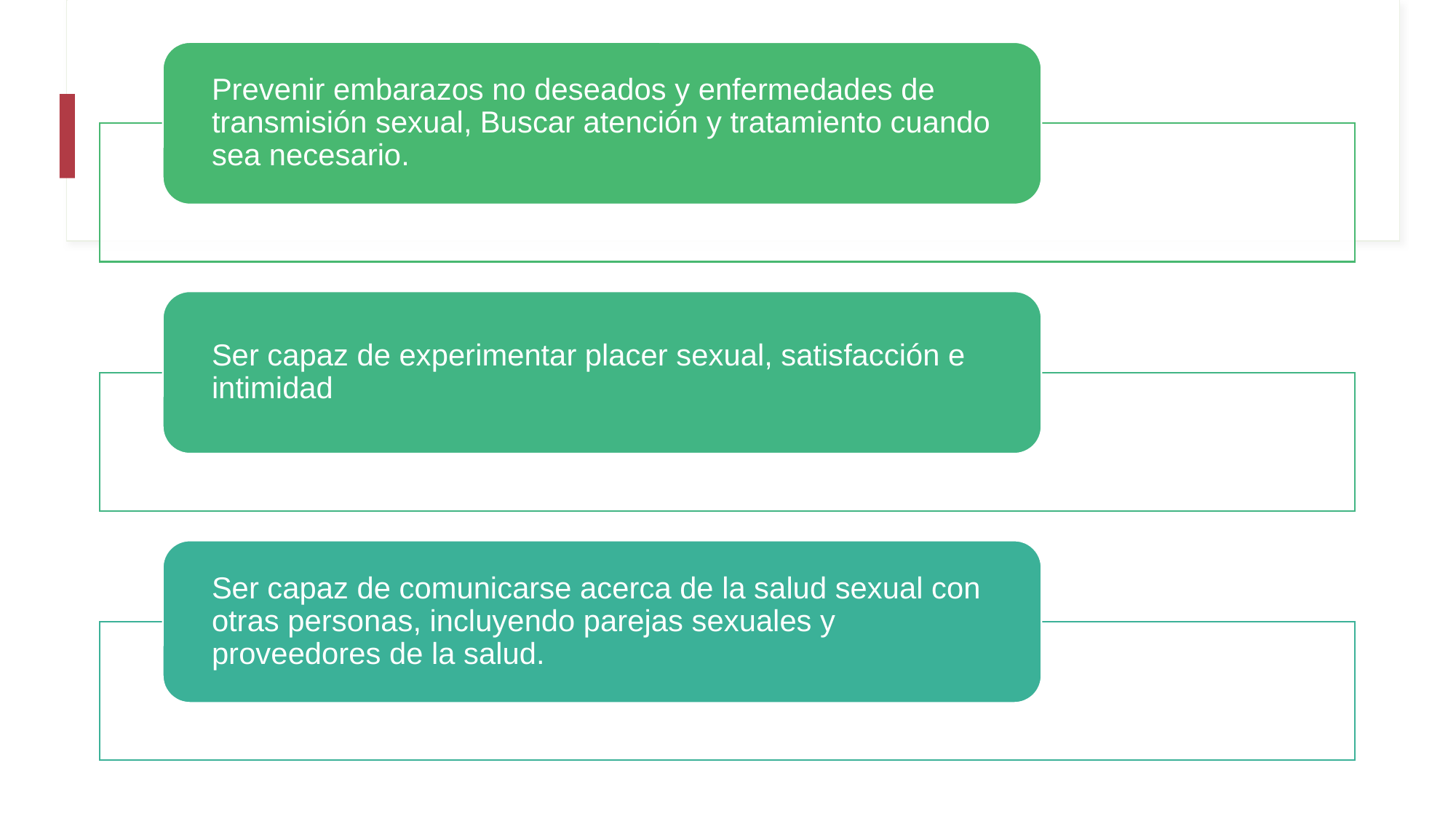

Prevenir embarazos no deseados y enfermedades de transmisión sexual, Buscar atención y tratamiento cuando sea necesario.
Ser capaz de experimentar placer sexual, satisfacción e intimidad
Ser capaz de comunicarse acerca de la salud sexual con otras personas, incluyendo parejas sexuales y proveedores de la salud.